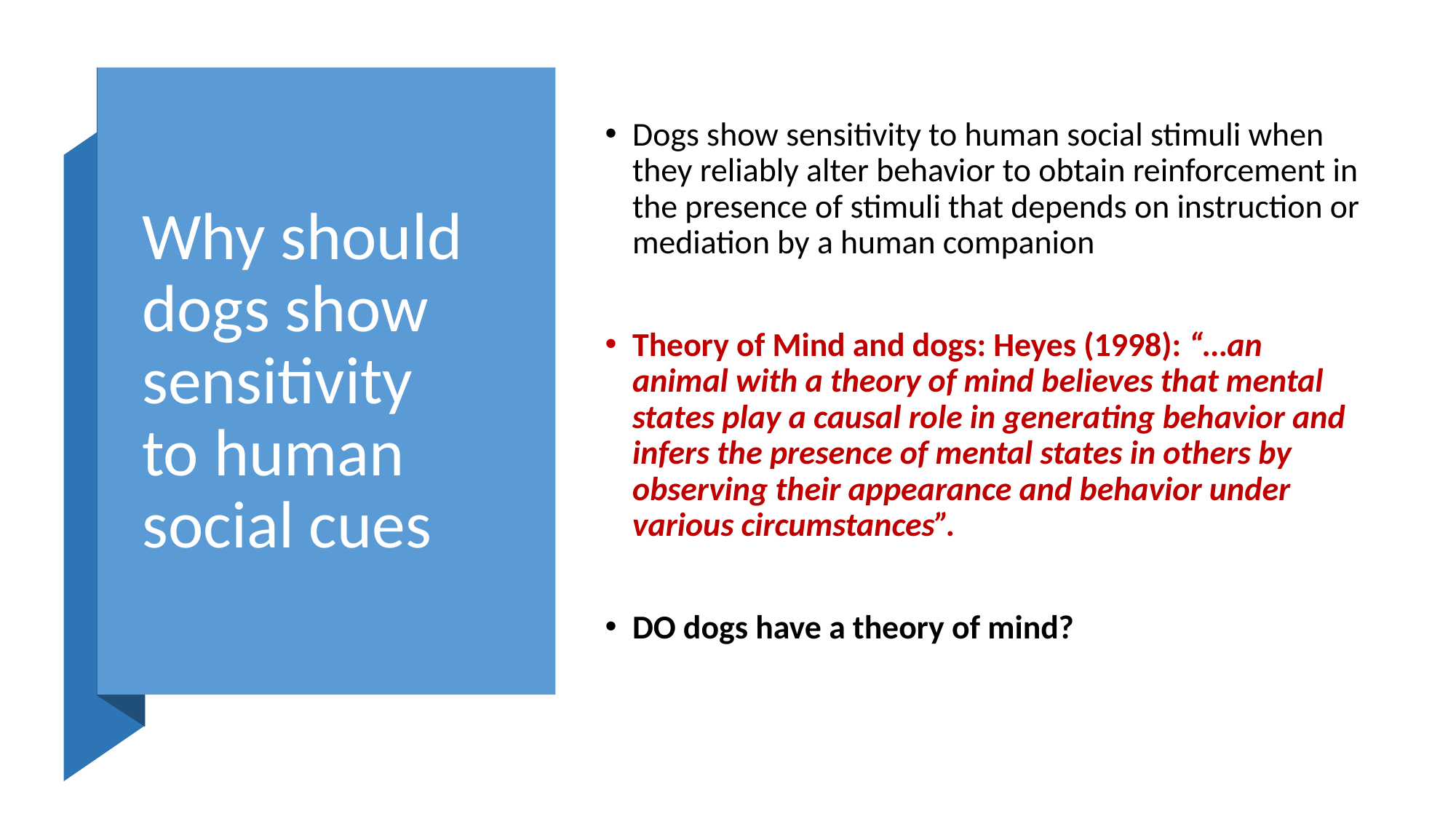

# Why should dogs show sensitivity to human social cues
Dogs show sensitivity to human social stimuli when they reliably alter behavior to obtain reinforcement in the presence of stimuli that depends on instruction or mediation by a human companion

Theory of Mind and dogs: Heyes (1998): “…an animal with a theory of mind believes that mental states play a causal role in generating behavior and infers the presence of mental states in others by observing their appearance and behavior under various circumstances”.

DO dogs have a theory of mind?